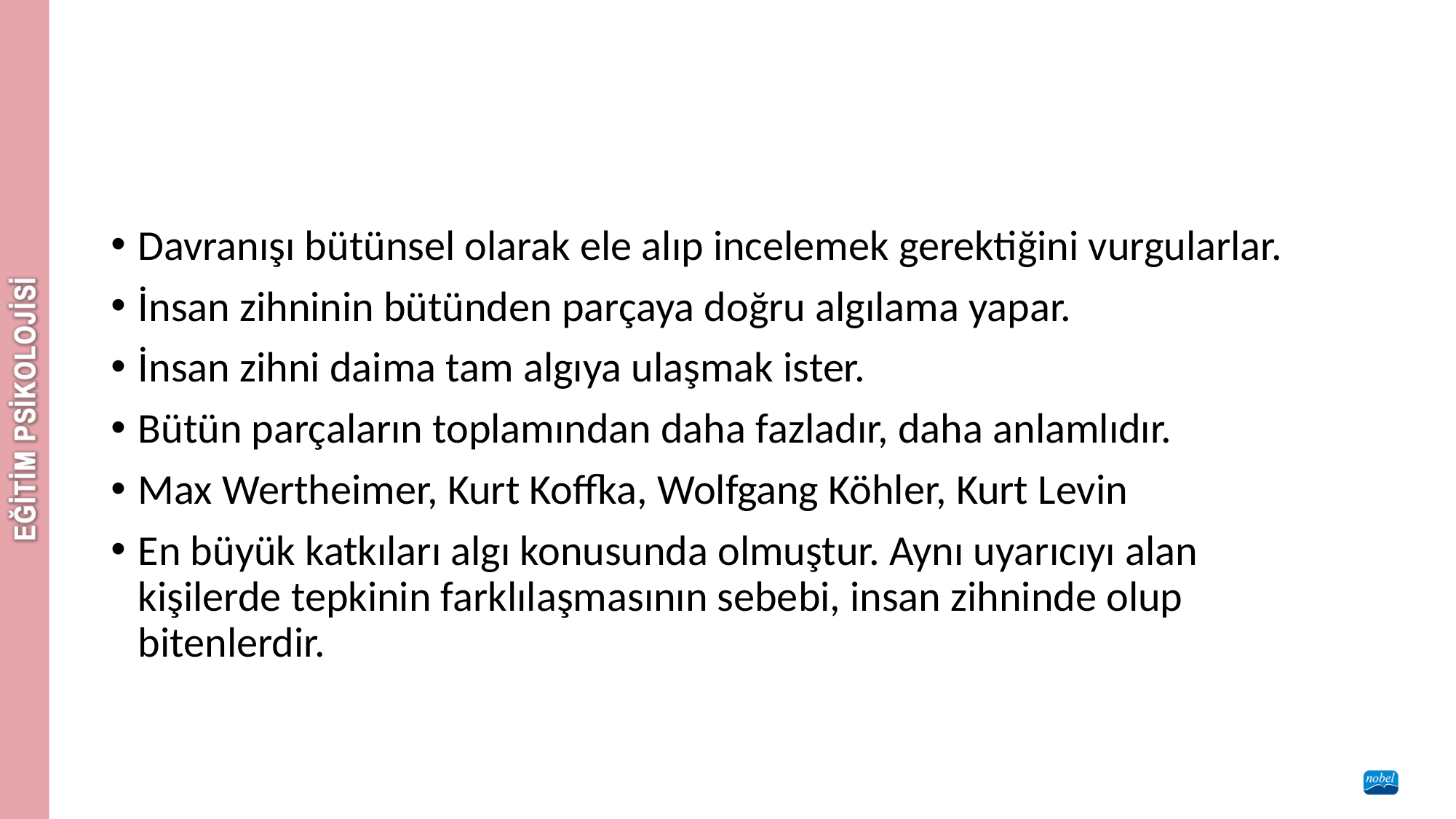

#
Davranışı bütünsel olarak ele alıp incelemek gerektiğini vurgularlar.
İnsan zihninin bütünden parçaya doğru algılama yapar.
İnsan zihni daima tam algıya ulaşmak ister.
Bütün parçaların toplamından daha fazladır, daha anlamlıdır.
Max Wertheimer, Kurt Koffka, Wolfgang Köhler, Kurt Levin
En büyük katkıları algı konusunda olmuştur. Aynı uyarıcıyı alan kişilerde tepkinin farklılaşmasının sebebi, insan zihninde olup bitenlerdir.